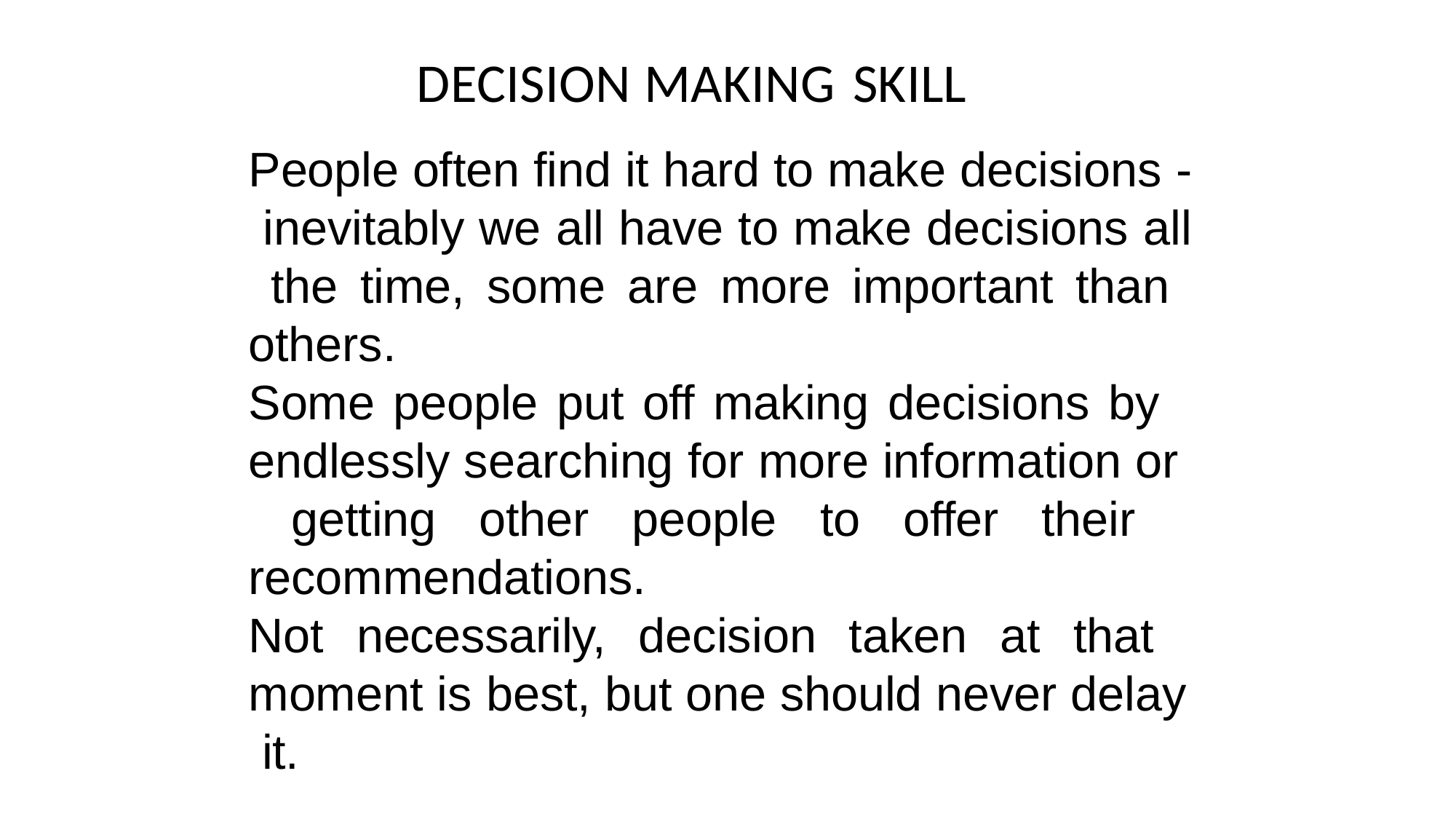

# DECISION MAKING SKILL
People often find it hard to make decisions -  inevitably we all have to make decisions all  the time, some are more important than  others.
Some people put off making decisions by  endlessly searching for more information or  getting other people to offer their  recommendations.
Not necessarily, decision taken at that  moment is best, but one should never delay  it.